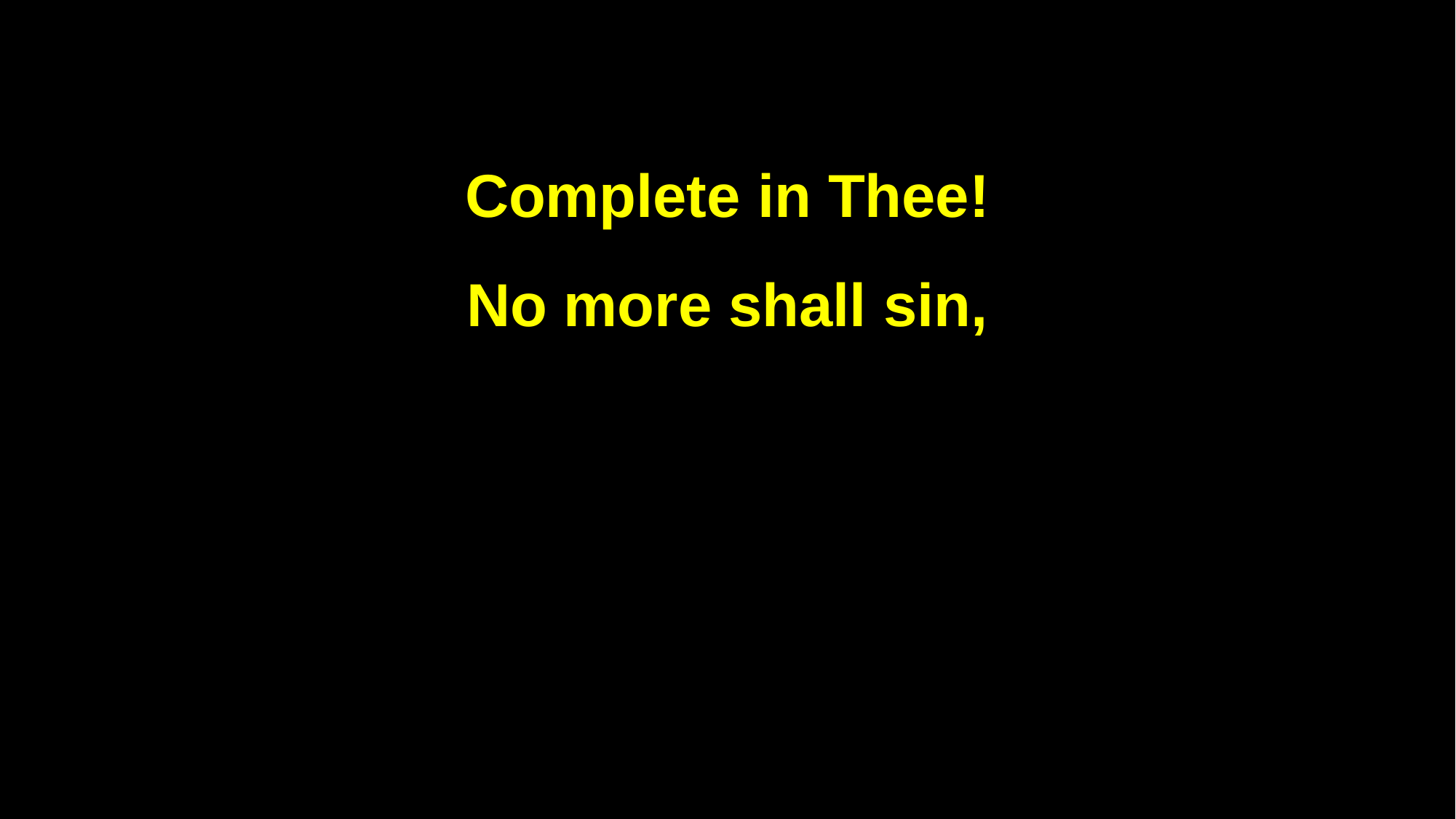

Complete in Thee!
No more shall sin,